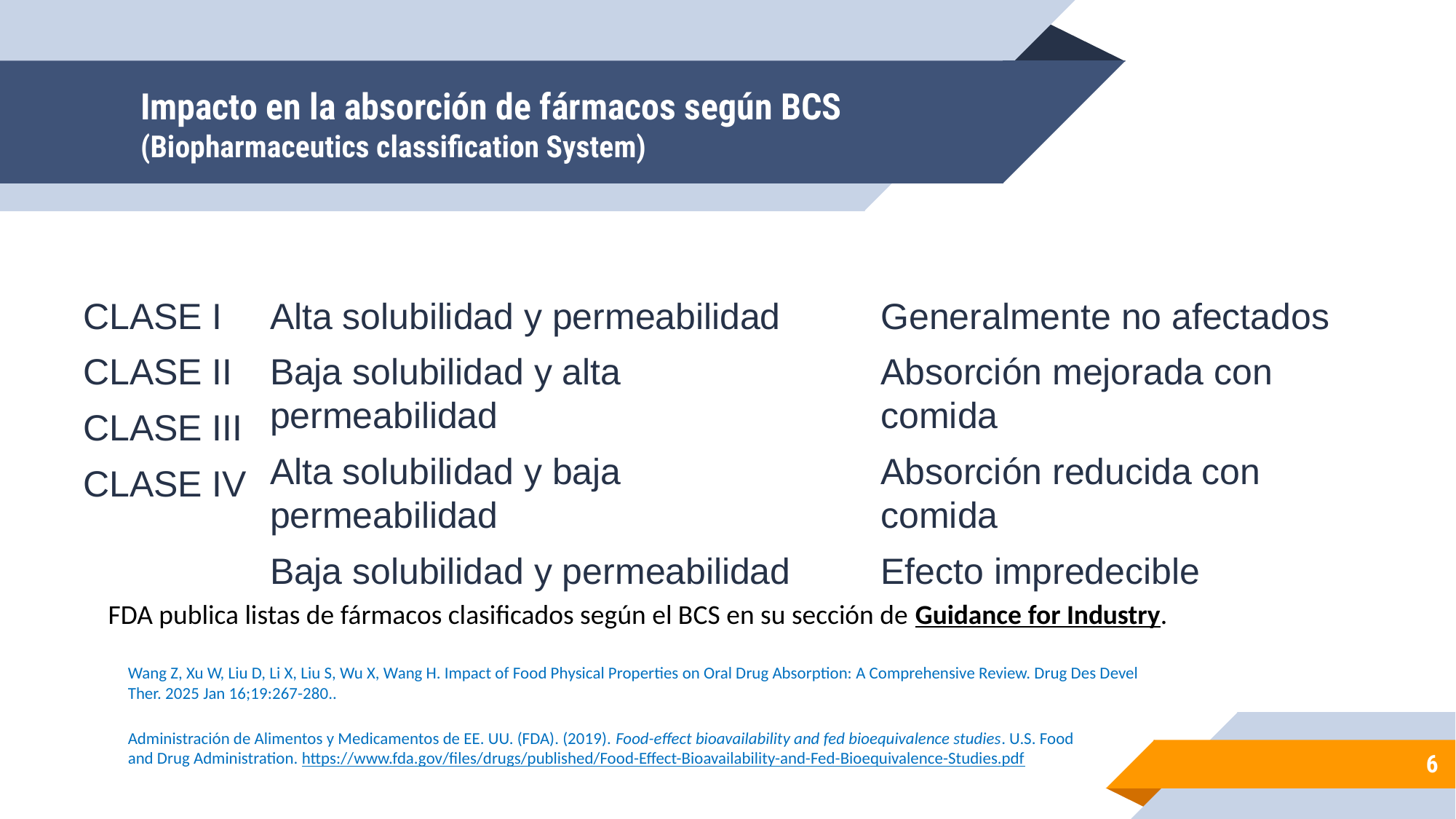

# Impacto en la absorción de fármacos según BCS (Biopharmaceutics classification System)
CLASE I
CLASE II
CLASE III
CLASE IV
Alta solubilidad y permeabilidad
Baja solubilidad y alta permeabilidad
Alta solubilidad y baja permeabilidad
Baja solubilidad y permeabilidad
Generalmente no afectados
Absorción mejorada con comida
Absorción reducida con comida
Efecto impredecible
FDA publica listas de fármacos clasificados según el BCS en su sección de Guidance for Industry.
Wang Z, Xu W, Liu D, Li X, Liu S, Wu X, Wang H. Impact of Food Physical Properties on Oral Drug Absorption: A Comprehensive Review. Drug Des Devel Ther. 2025 Jan 16;19:267-280..
Administración de Alimentos y Medicamentos de EE. UU. (FDA). (2019). Food-effect bioavailability and fed bioequivalence studies. U.S. Food and Drug Administration. https://www.fda.gov/files/drugs/published/Food-Effect-Bioavailability-and-Fed-Bioequivalence-Studies.pdf
6